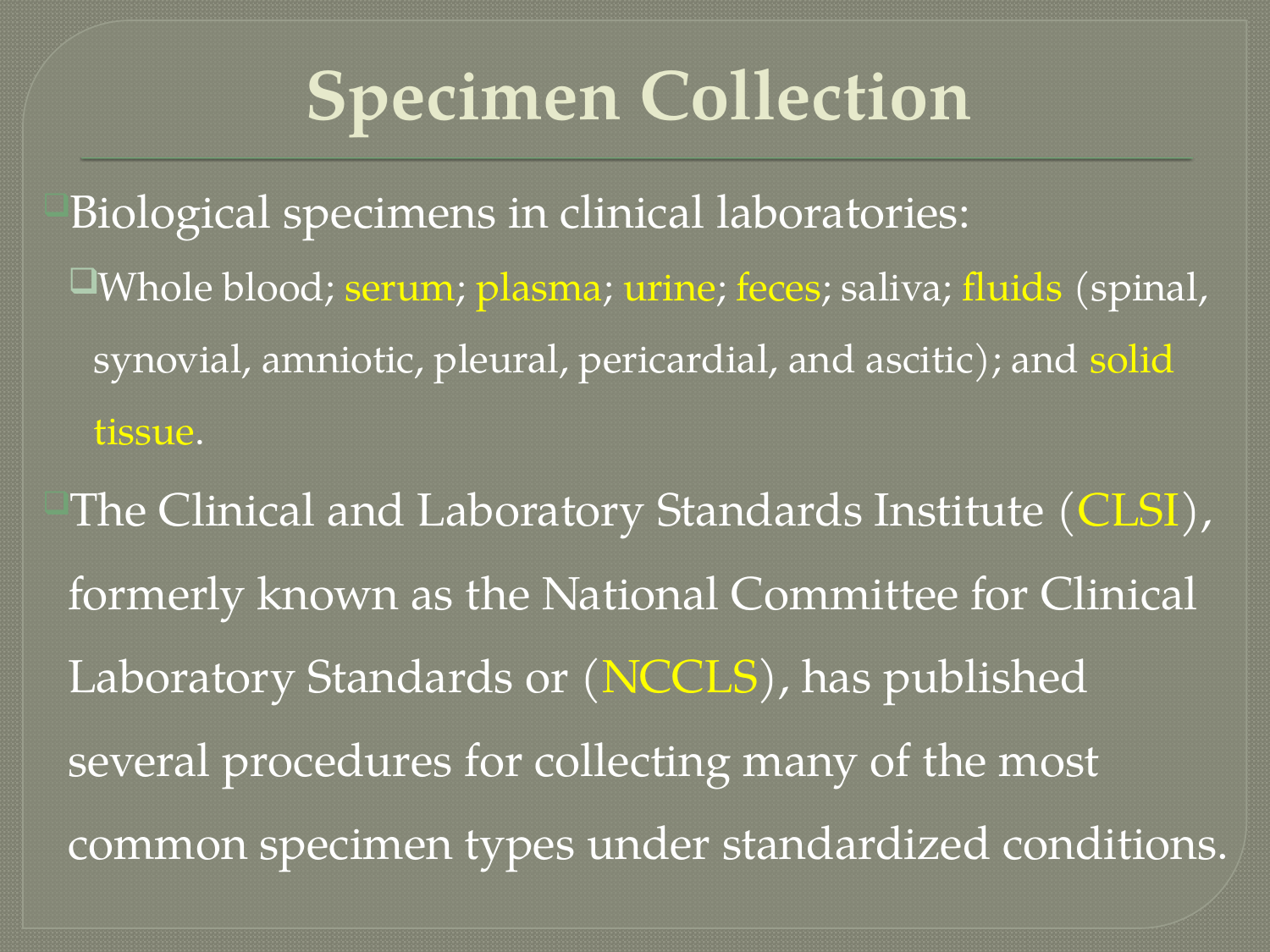

# Specimen Collection
Biological specimens in clinical laboratories:
Whole blood; serum; plasma; urine; feces; saliva; fluids (spinal, synovial, amniotic, pleural, pericardial, and ascitic); and solid tissue.
The Clinical and Laboratory Standards Institute (CLSI), formerly known as the National Committee for Clinical Laboratory Standards or (NCCLS), has published several procedures for collecting many of the most common specimen types under standardized conditions.